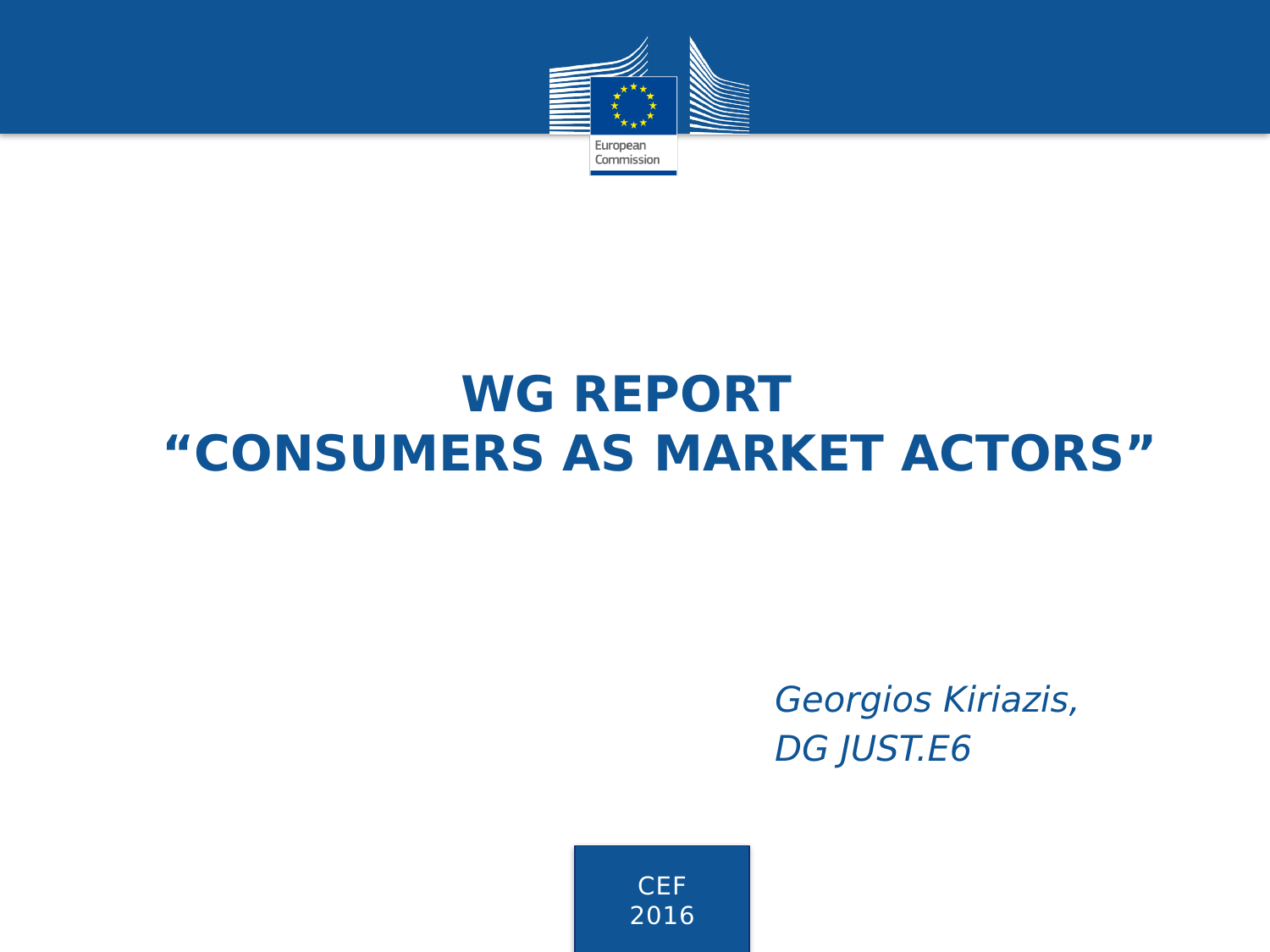

# WG Report “consumers as Market Actors”
Georgios Kiriazis,
DG JUST.E6